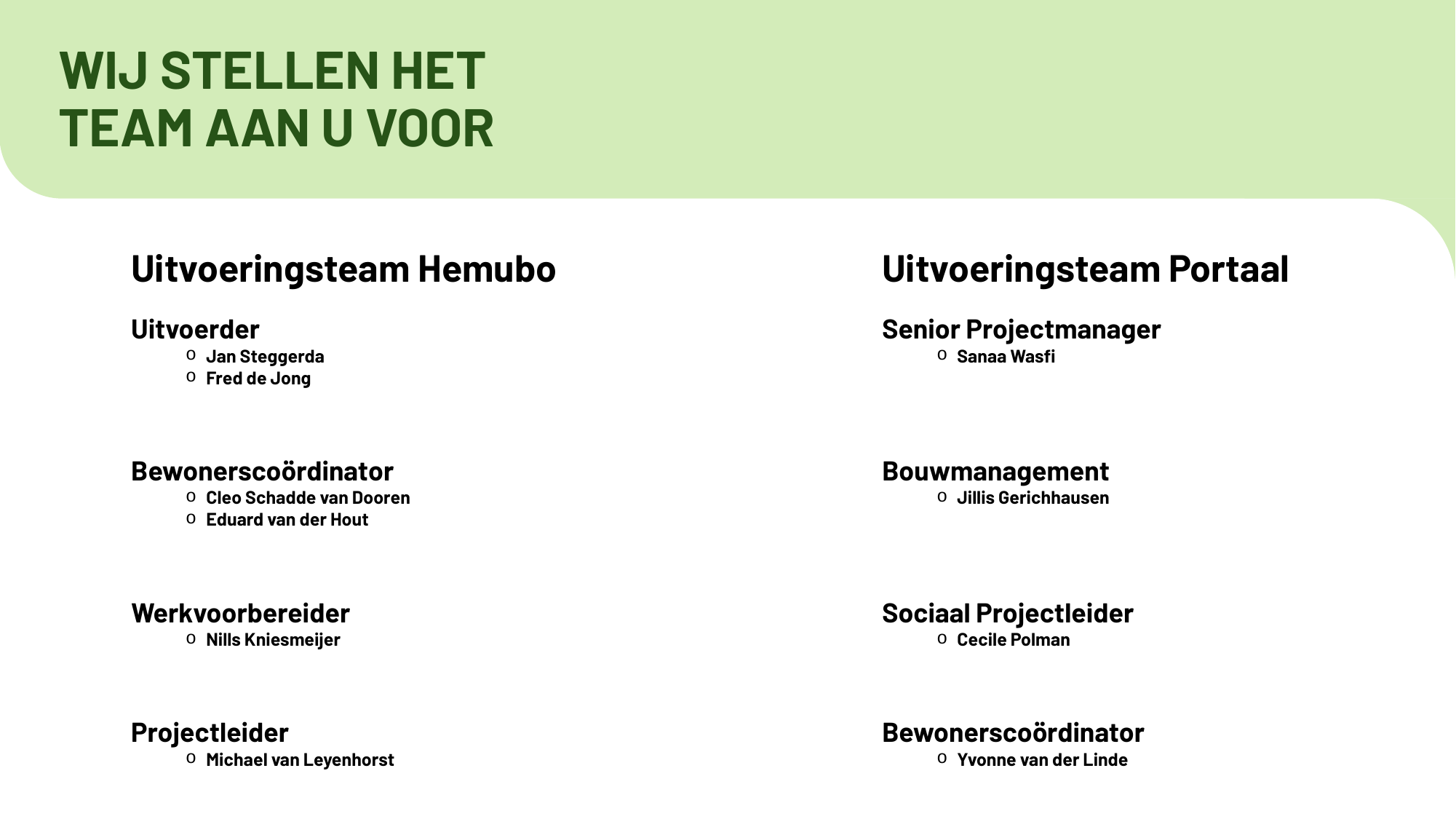

WIJ STELLEN HET TEAM AAN U VOOR

Uitvoeringsteam Hemubo

Uitvoerder
Jan Steggerda
Fred de Jong

Bewonerscoördinator
Cleo Schadde van Dooren
Eduard van der Hout

Werkvoorbereider
Nills Kniesmeijer

Projectleider
Michael van Leyenhorst
Uitvoeringsteam Portaal

Senior Projectmanager
Sanaa Wasfi

Bouwmanagement
Jillis Gerichhausen

Sociaal Projectleider
Cecile Polman

Bewonerscoördinator
Yvonne van der Linde